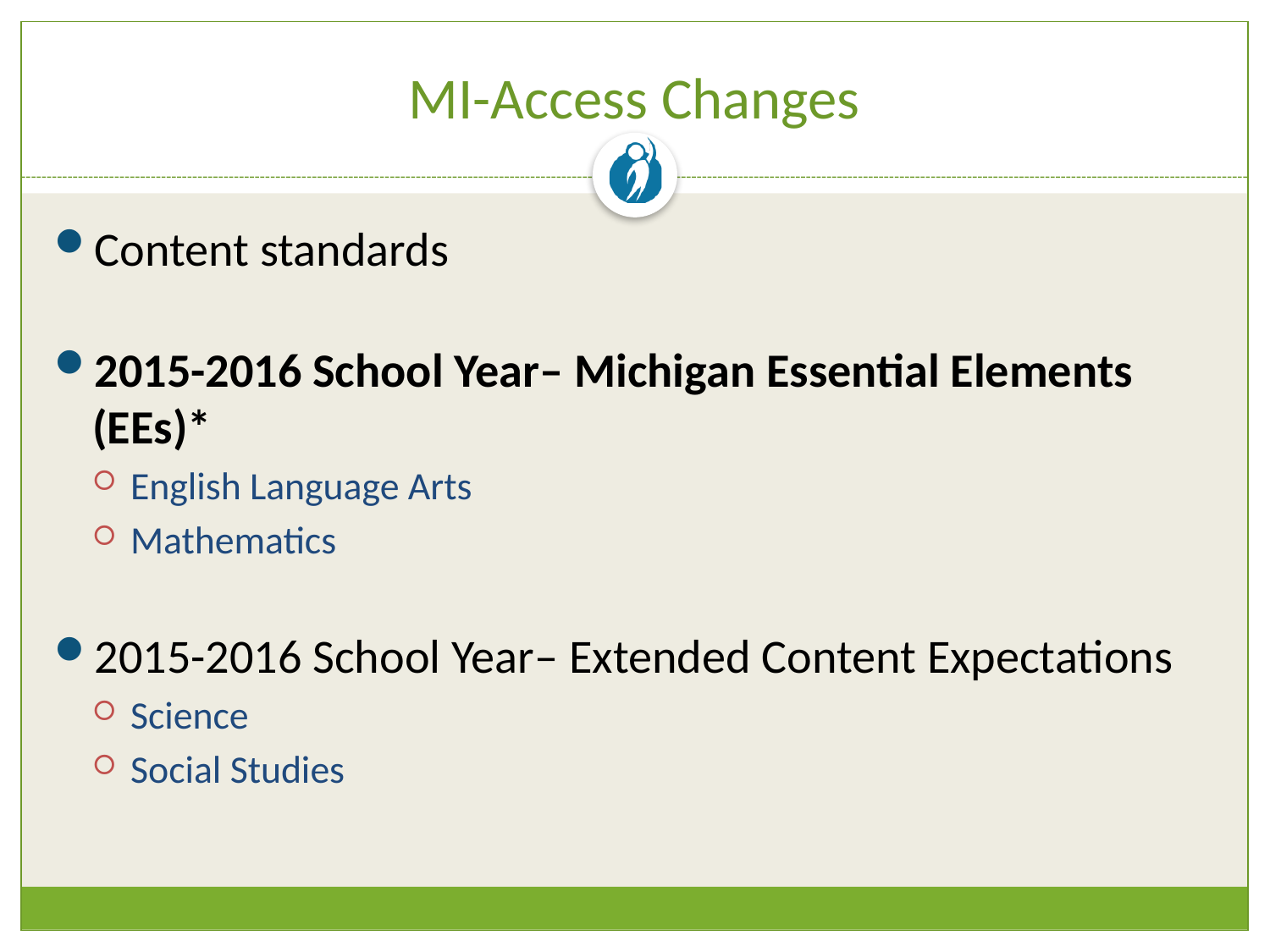

# MI-Access Changes
Content standards

2015-2016 School Year– Michigan Essential Elements (EEs)*
English Language Arts
Mathematics

2015-2016 School Year– Extended Content Expectations
Science
Social Studies